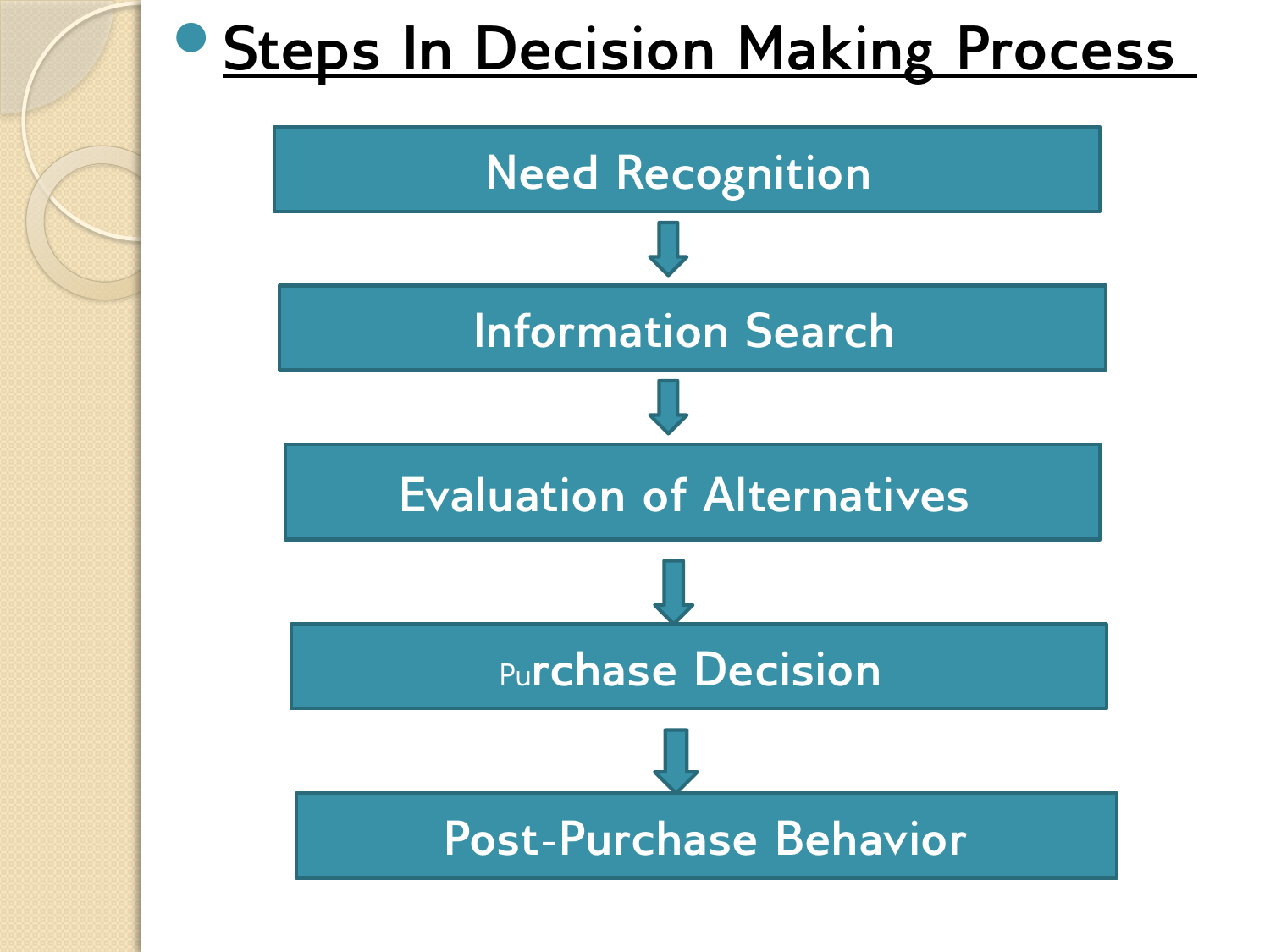

Steps In Decision Making Process
#
Need Recognition

Information Search

Evaluation of Alternatives

Purchase Decision

Post-Purchase Behavior